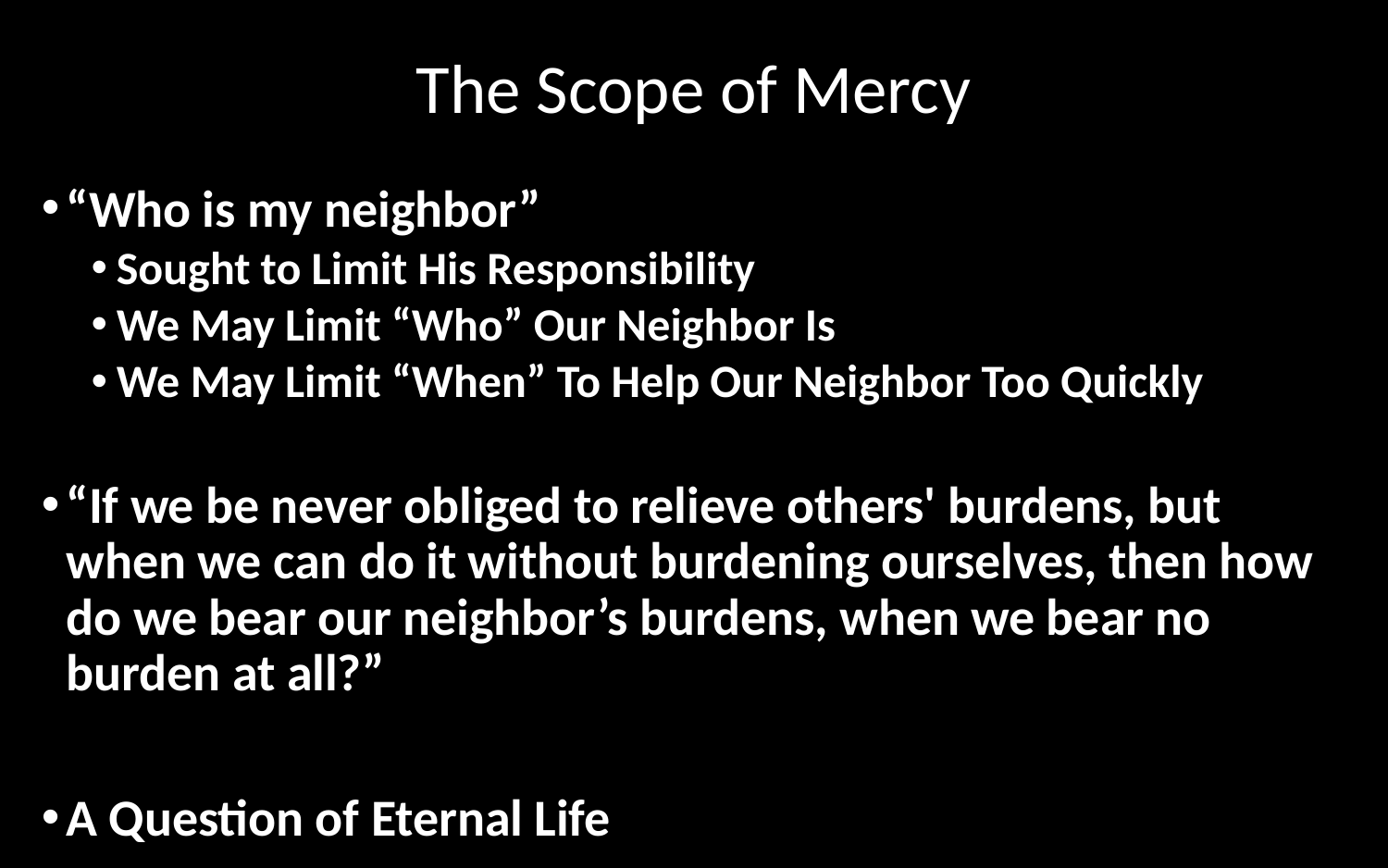

# The Scope of Mercy
“Who is my neighbor”
Sought to Limit His Responsibility
We May Limit “Who” Our Neighbor Is
We May Limit “When” To Help Our Neighbor Too Quickly

“If we be never obliged to relieve others' burdens, but when we can do it without burdening ourselves, then how do we bear our neighbor’s burdens, when we bear no burden at all?”

A Question of Eternal Life